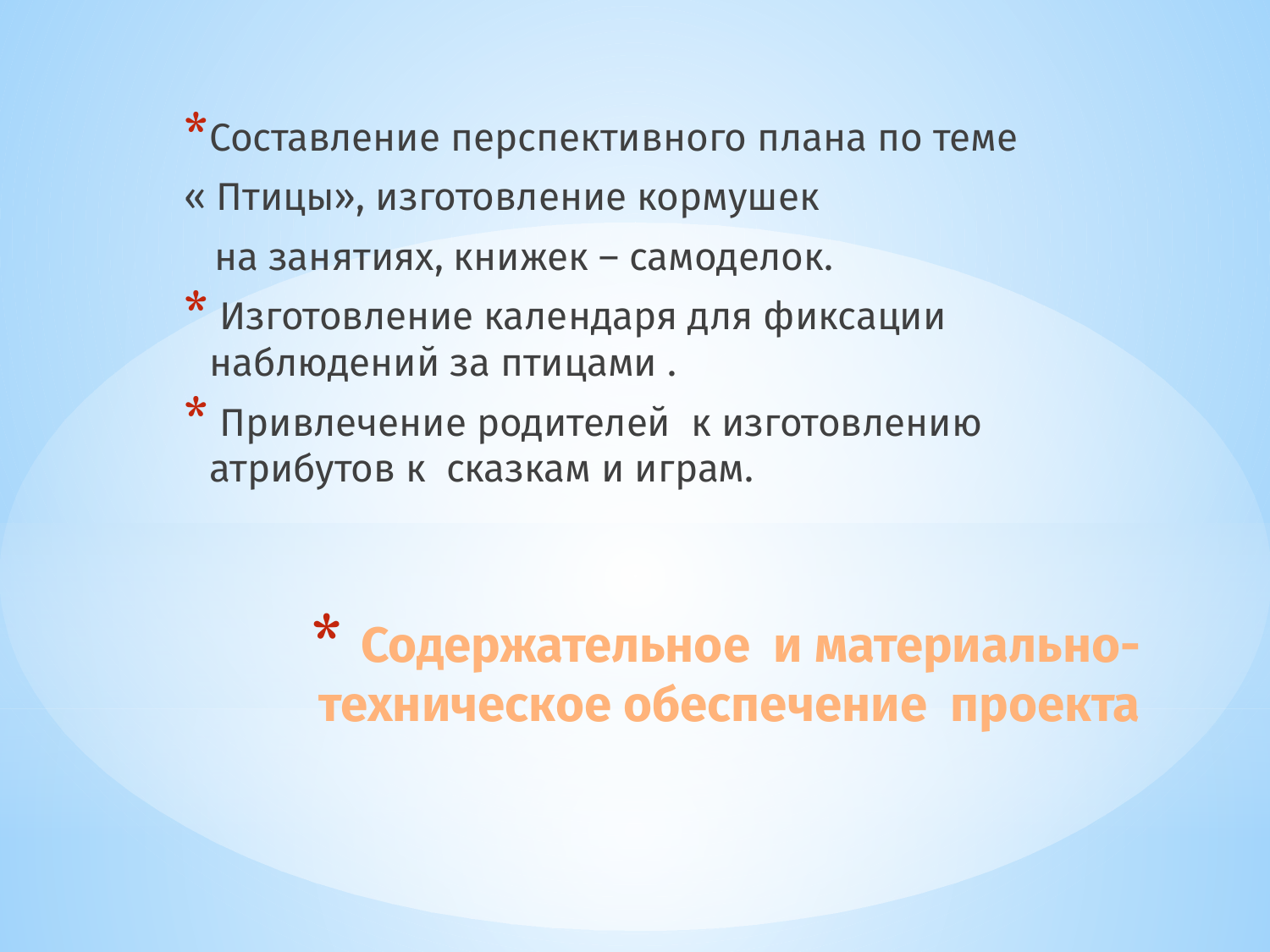

Составление перспективного плана по теме
« Птицы», изготовление кормушек
   на занятиях, книжек – самоделок.
 Изготовление календаря для фиксации        наблюдений за птицами .
 Привлечение родителей  к изготовлению     атрибутов к  сказкам и играм.
# Содержательное  и материально- техническое обеспечение  проекта